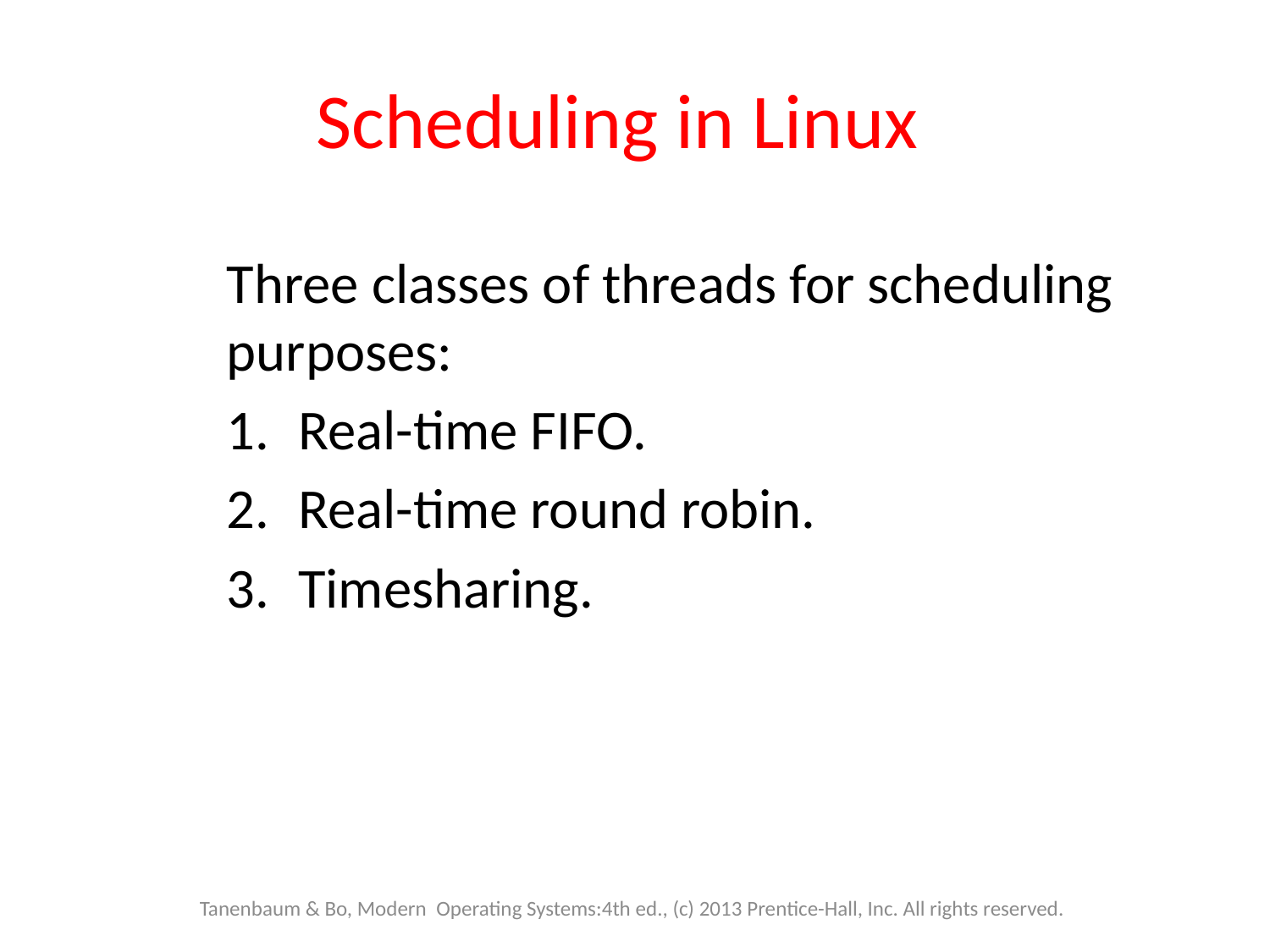

# Scheduling in Linux
Three classes of threads for scheduling purposes:
Real-time FIFO.
Real-time round robin.
Timesharing.
Tanenbaum & Bo, Modern  Operating Systems:4th ed., (c) 2013 Prentice-Hall, Inc. All rights reserved.